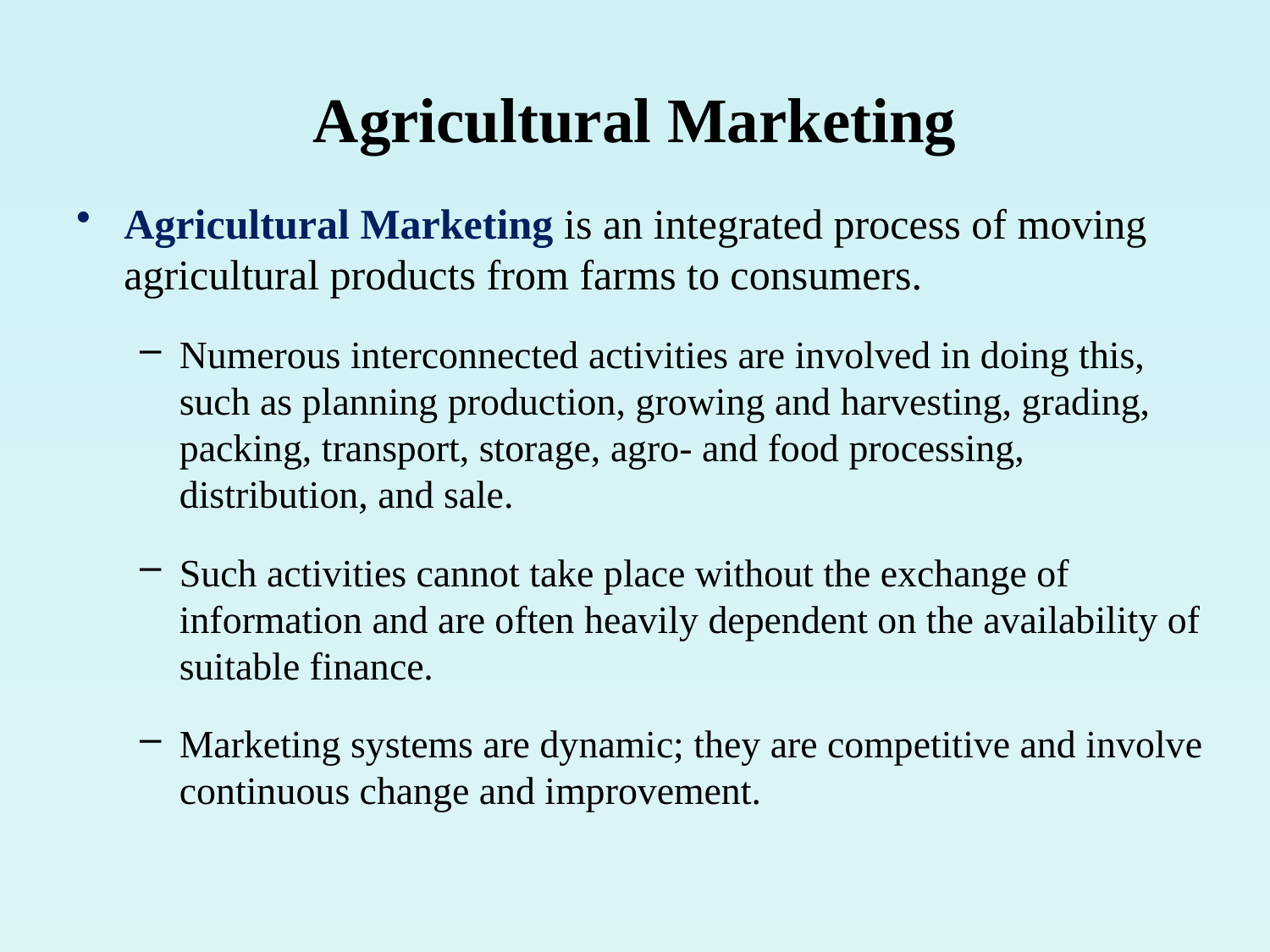

# Agricultural Marketing
Agricultural Marketing is an integrated process of moving agricultural products from farms to consumers.
Numerous interconnected activities are involved in doing this, such as planning production, growing and harvesting, grading, packing, transport, storage, agro- and food processing, distribution, and sale.
Such activities cannot take place without the exchange of information and are often heavily dependent on the availability of suitable finance.
Marketing systems are dynamic; they are competitive and involve continuous change and improvement.